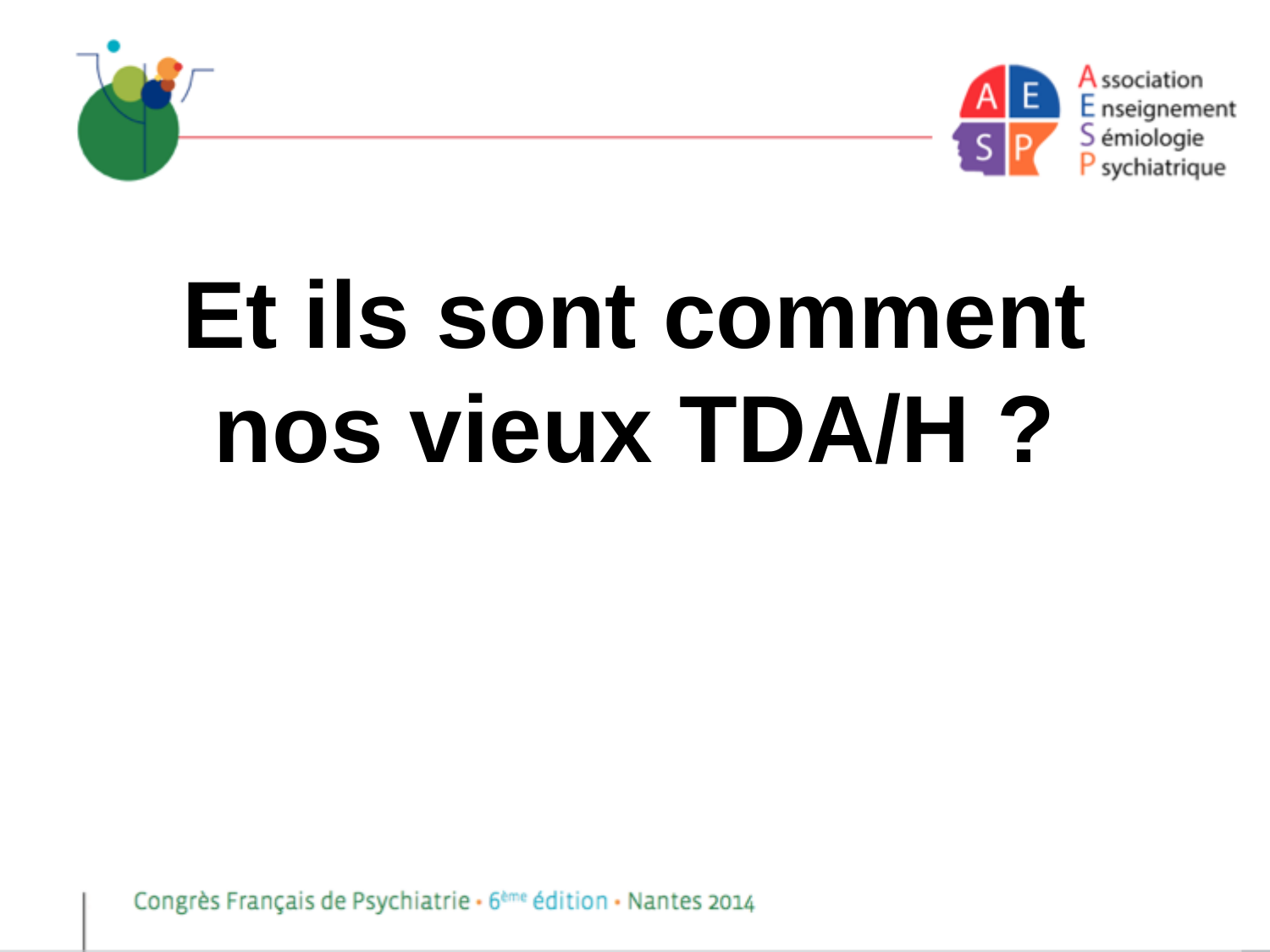

# Et ils sont comment nos vieux TDA/H ?